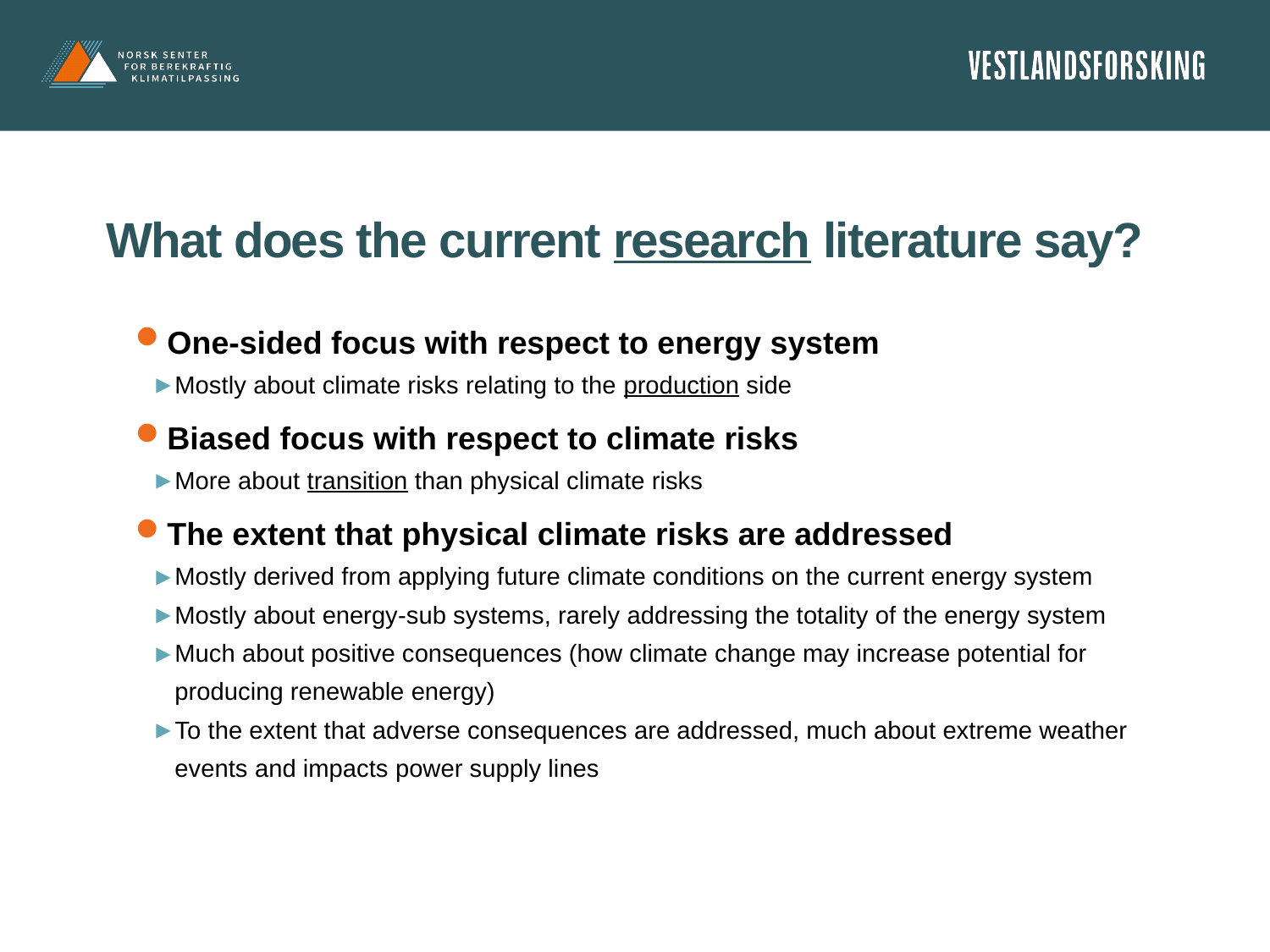

# What does the current research literature say?
One-sided focus with respect to energy system
Mostly about climate risks relating to the production side
Biased focus with respect to climate risks
More about transition than physical climate risks
The extent that physical climate risks are addressed
Mostly derived from applying future climate conditions on the current energy system
Mostly about energy-sub systems, rarely addressing the totality of the energy system
Much about positive consequences (how climate change may increase potential for producing renewable energy)
To the extent that adverse consequences are addressed, much about extreme weather events and impacts power supply lines